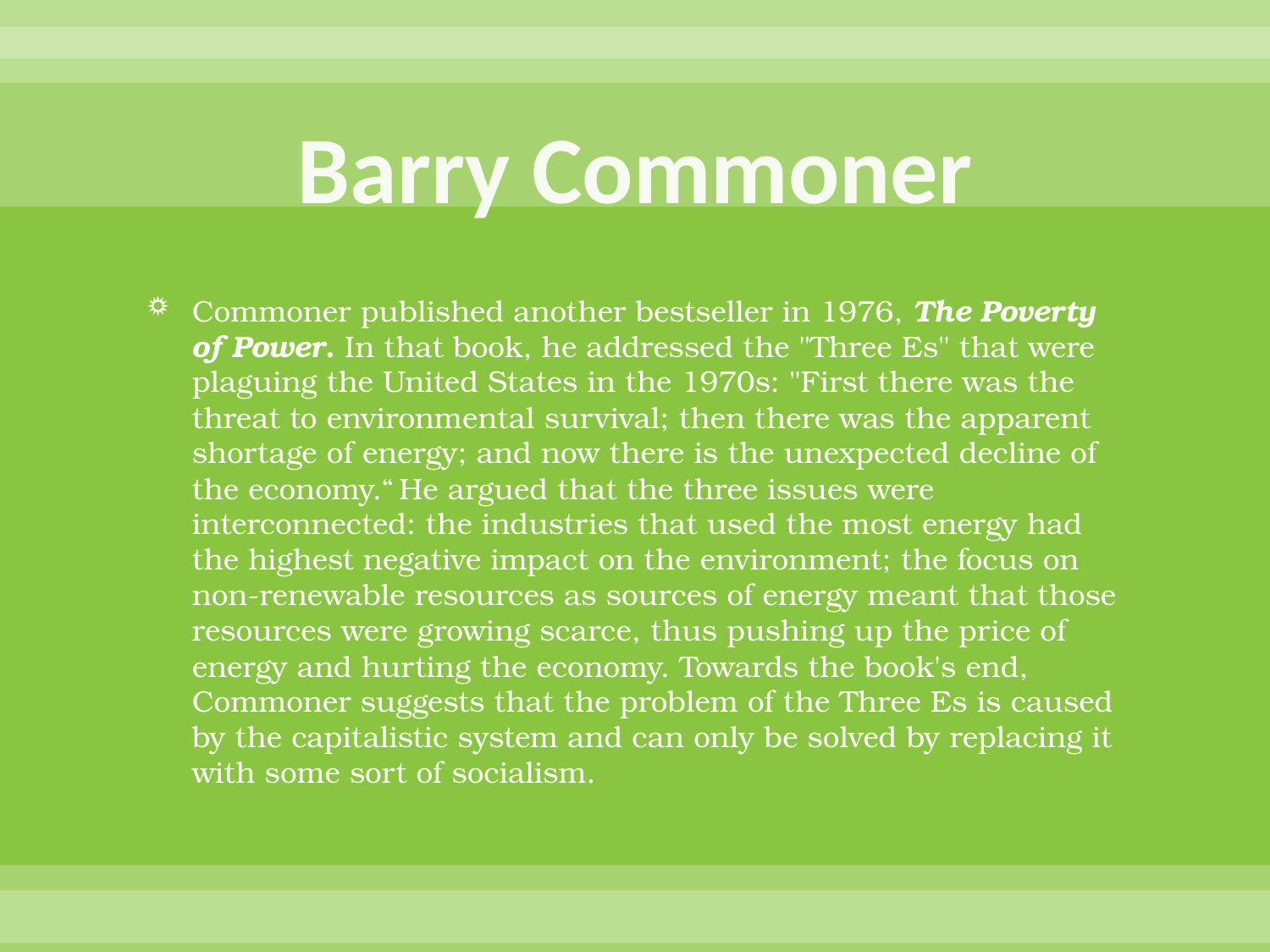

# Barry Commoner
Commoner published another bestseller in 1976, The Poverty of Power. In that book, he addressed the "Three Es" that were plaguing the United States in the 1970s: "First there was the threat to environmental survival; then there was the apparent shortage of energy; and now there is the unexpected decline of the economy.“ He argued that the three issues were interconnected: the industries that used the most energy had the highest negative impact on the environment; the focus on non-renewable resources as sources of energy meant that those resources were growing scarce, thus pushing up the price of energy and hurting the economy. Towards the book's end, Commoner suggests that the problem of the Three Es is caused by the capitalistic system and can only be solved by replacing it with some sort of socialism.